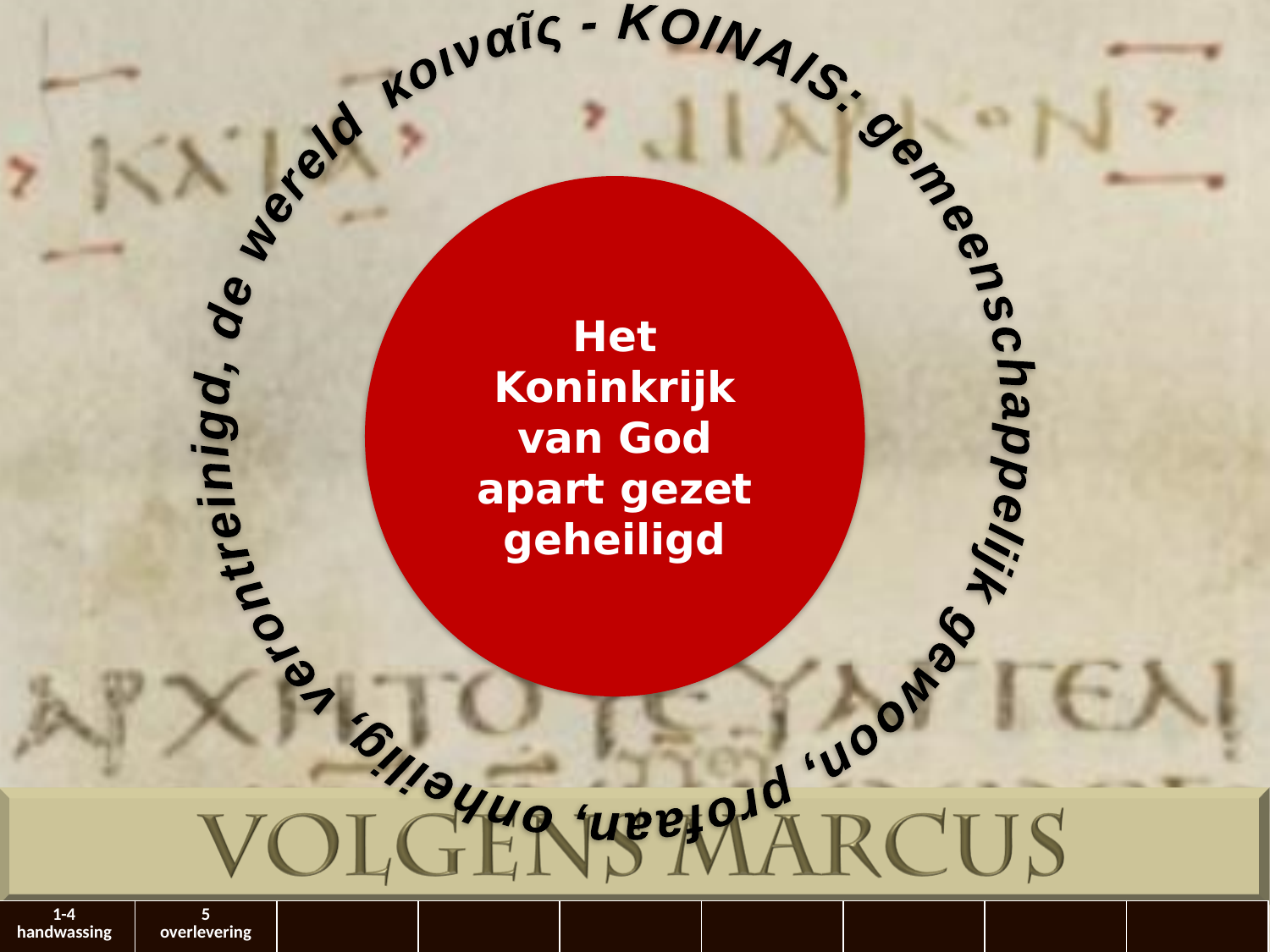

κοιναῖς - KOINAIS: gemeenschappelijk gewoon, profaan, onheilig, verontreinigd, de wereld

Het Koninkrijk van God
apart gezet
geheiligd

| 1-4 handwassing | 5 overlevering |  |  |  |  |  |  |  |
| --- | --- | --- | --- | --- | --- | --- | --- | --- |